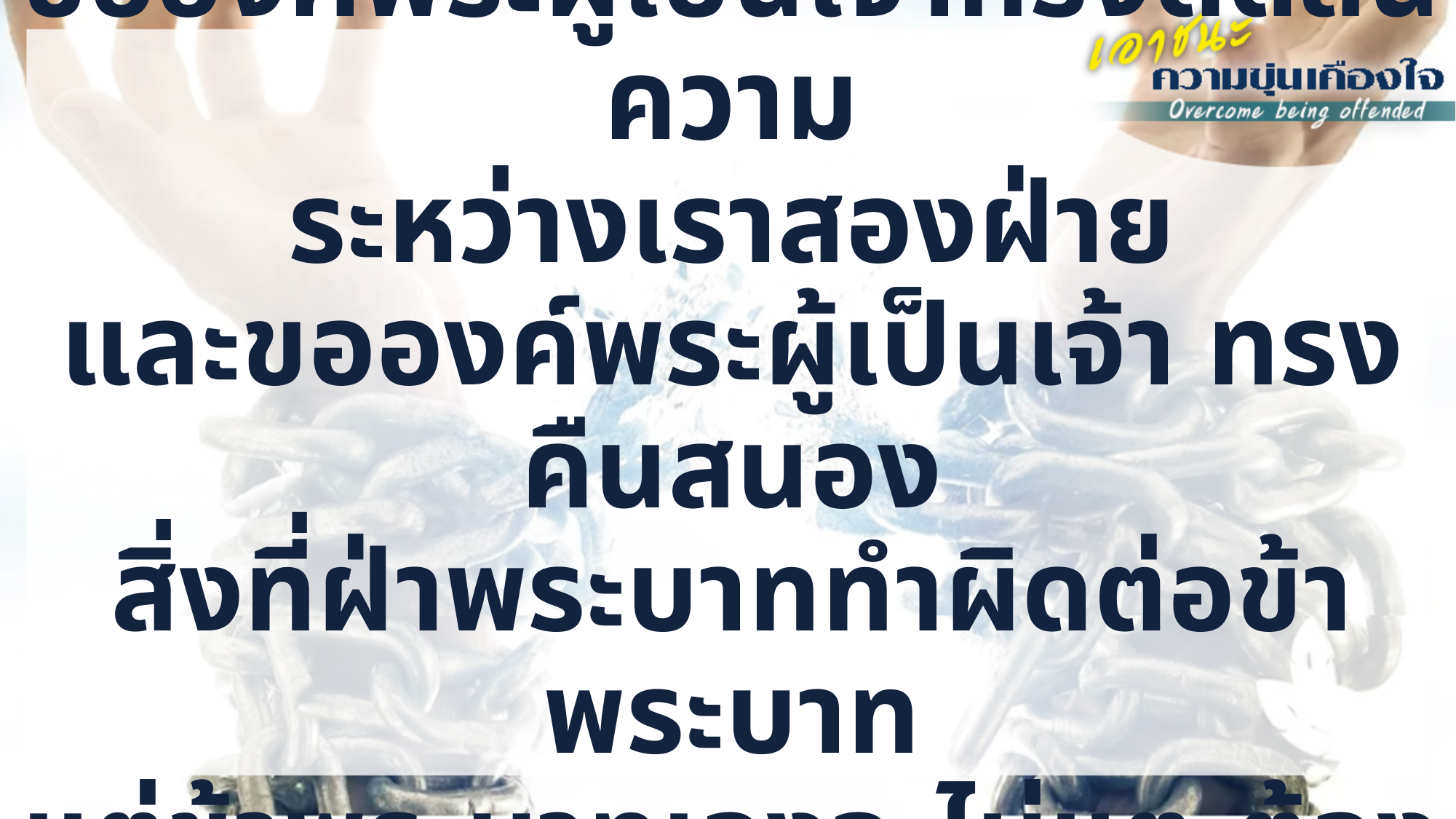

1 ซามูเอล 24:12
ขอองค์พระผู้เป็นเจ้าทรงตัดสินความ
ระหว่างเราสองฝ่าย
และขอองค์พระผู้เป็นเจ้า ทรงคืนสนอง
สิ่งที่ฝ่าพระบาททำผิดต่อข้าพระบาท
แต่ข้าพระบาทเองจะไม่แตะต้องฝ่าพระบาท